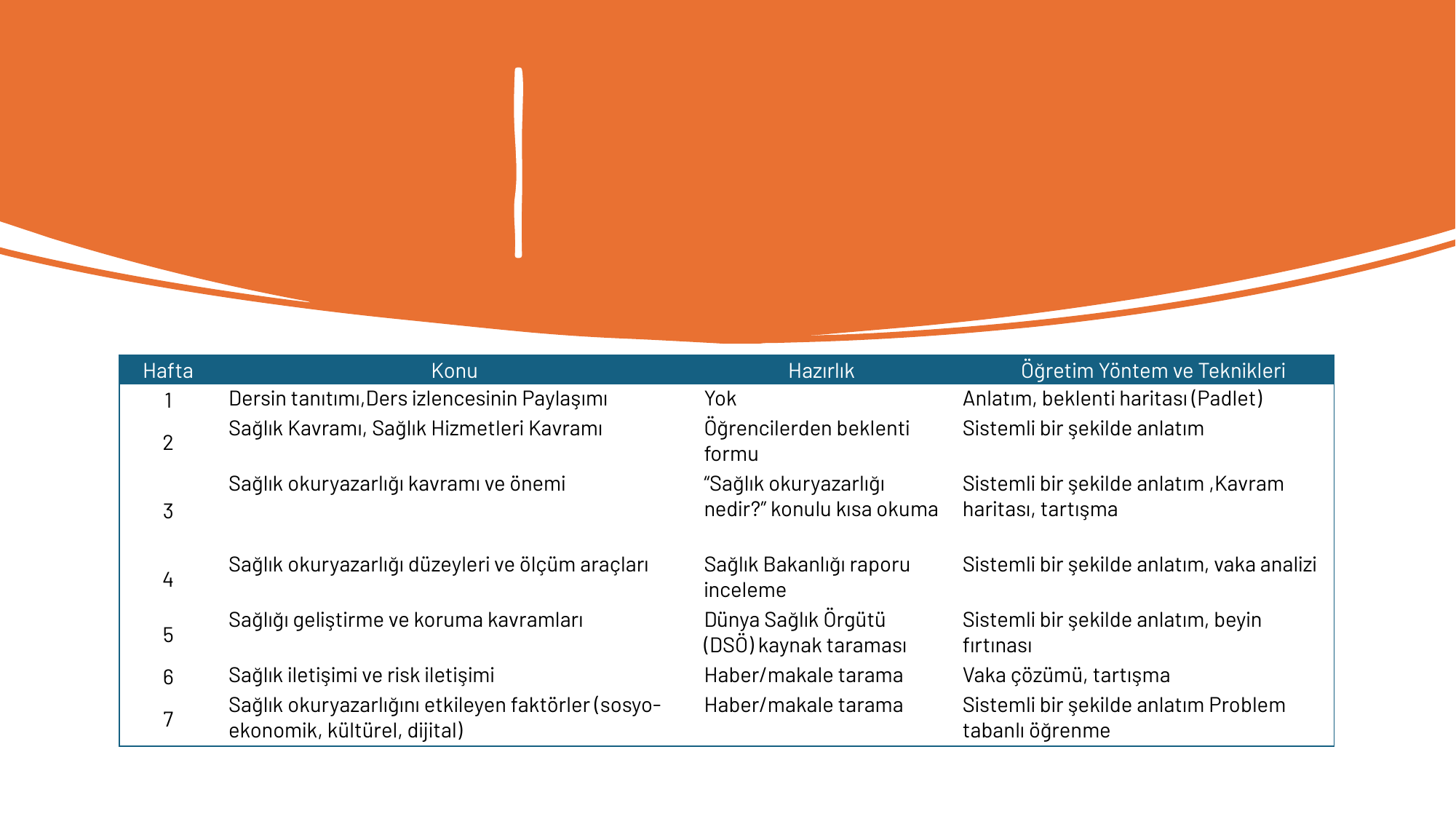

#

| Hafta | Konu | Hazırlık | Öğretim Yöntem ve Teknikleri |
| --- | --- | --- | --- |
| 1 | Dersin tanıtımı,Ders izlencesinin Paylaşımı | Yok | Anlatım, beklenti haritası (Padlet) |
| 2 | Sağlık Kavramı, Sağlık Hizmetleri Kavramı | Öğrencilerden beklenti formu | Sistemli bir şekilde anlatım |
| 3 | Sağlık okuryazarlığı kavramı ve önemi | “Sağlık okuryazarlığı nedir?” konulu kısa okuma | Sistemli bir şekilde anlatım ,Kavram haritası, tartışma |
| 4 | Sağlık okuryazarlığı düzeyleri ve ölçüm araçları | Sağlık Bakanlığı raporu inceleme | Sistemli bir şekilde anlatım, vaka analizi |
| 5 | Sağlığı geliştirme ve koruma kavramları | Dünya Sağlık Örgütü (DSÖ) kaynak taraması | Sistemli bir şekilde anlatım, beyin fırtınası |
| 6 | Sağlık iletişimi ve risk iletişimi | Haber/makale tarama | Vaka çözümü, tartışma |
| 7 | Sağlık okuryazarlığını etkileyen faktörler (sosyo-ekonomik, kültürel, dijital) | Haber/makale tarama | Sistemli bir şekilde anlatım Problem tabanlı öğrenme |